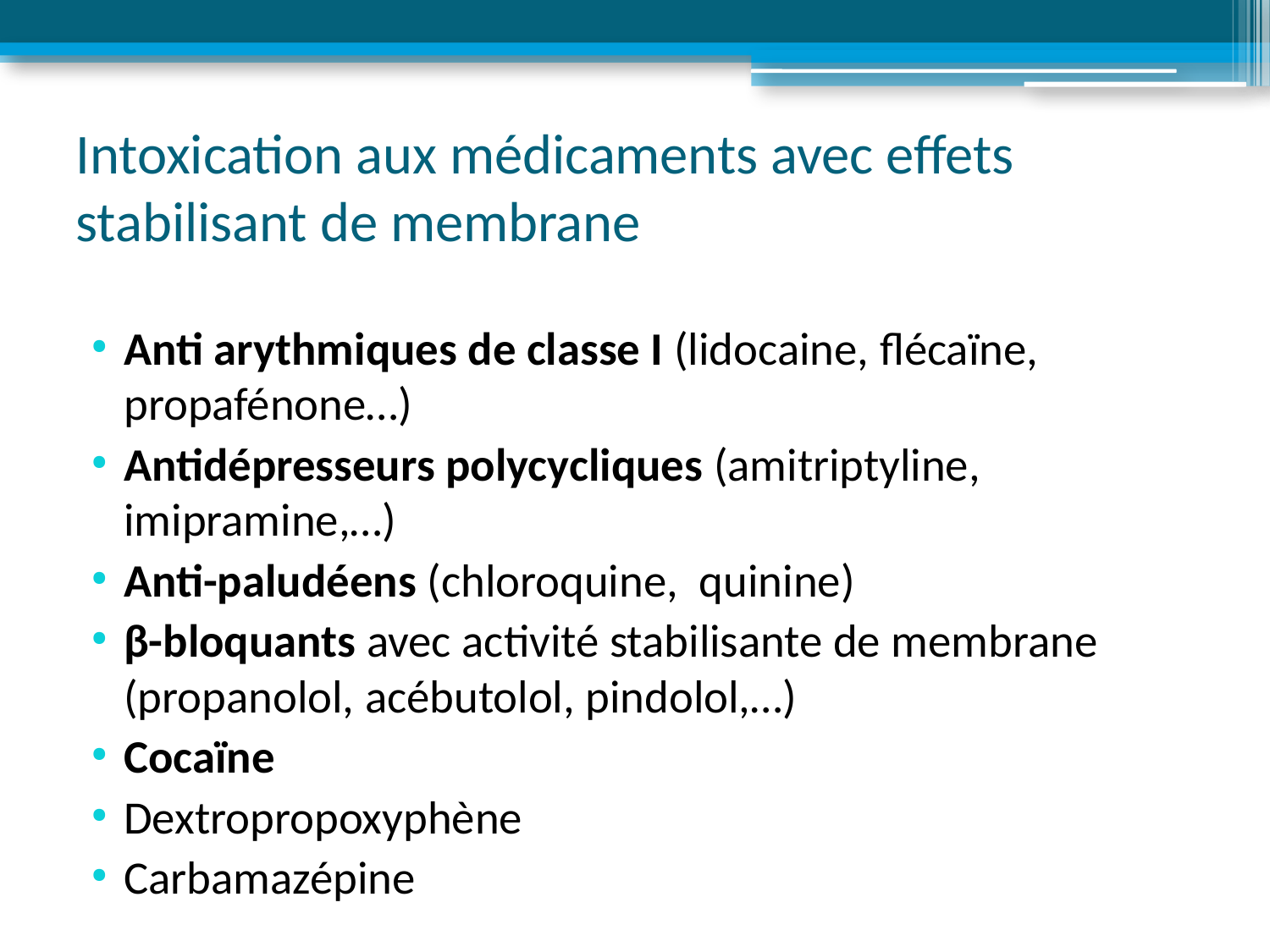

# Intoxication aux médicaments avec effets stabilisant de membrane
Anti arythmiques de classe I (lidocaine, flécaïne, propafénone…)
Antidépresseurs polycycliques (amitriptyline, imipramine,…)
Anti-paludéens (chloroquine,  quinine)
β-bloquants avec activité stabilisante de membrane (propanolol, acébutolol, pindolol,…)
Cocaïne
Dextropropoxyphène
Carbamazépine